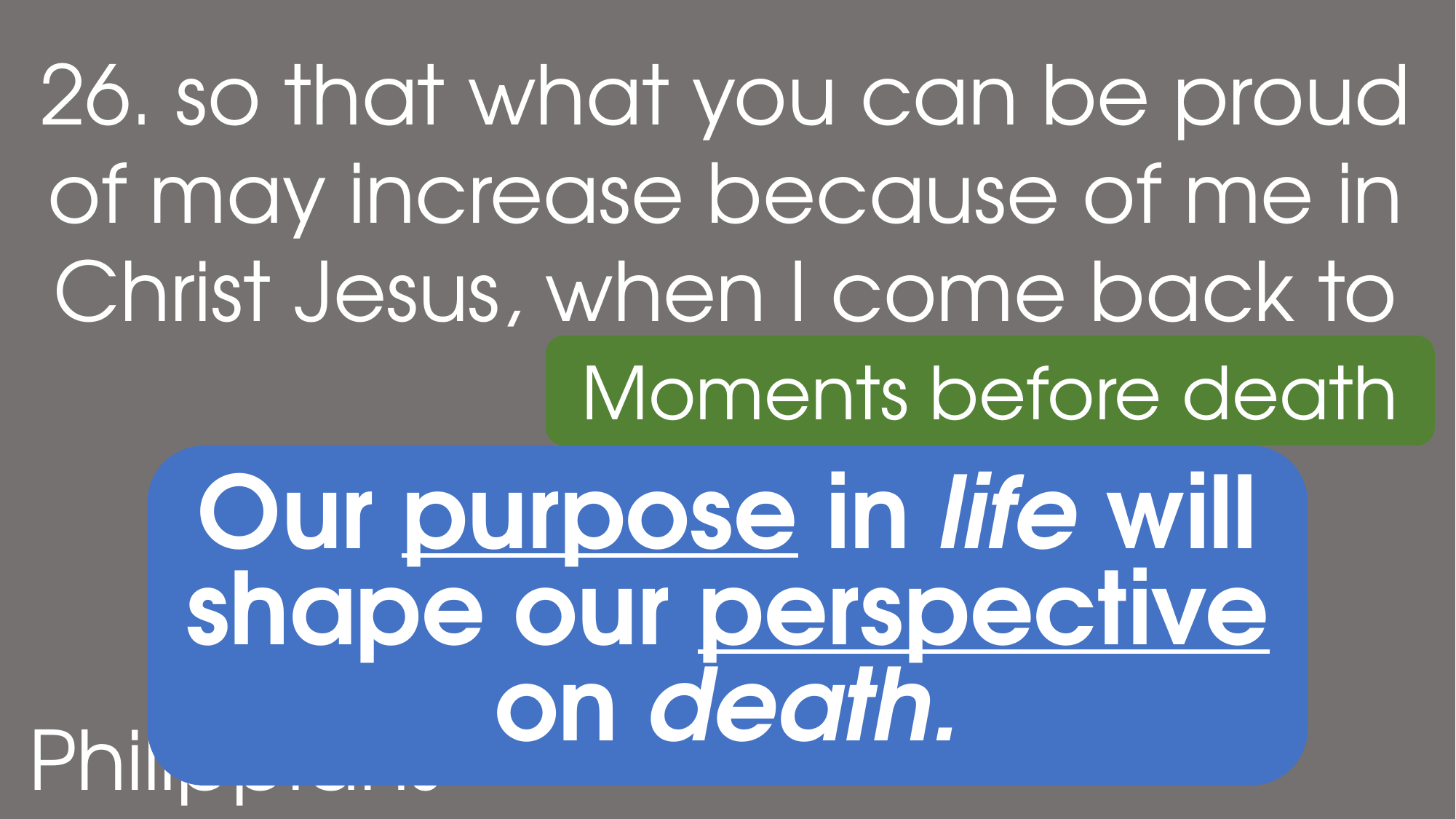

26. so that what you can be proud of may increase because of me in Christ Jesus, when I come back to you.
Moments before death
Our purpose in life will shape our perspective on death.
Philippians